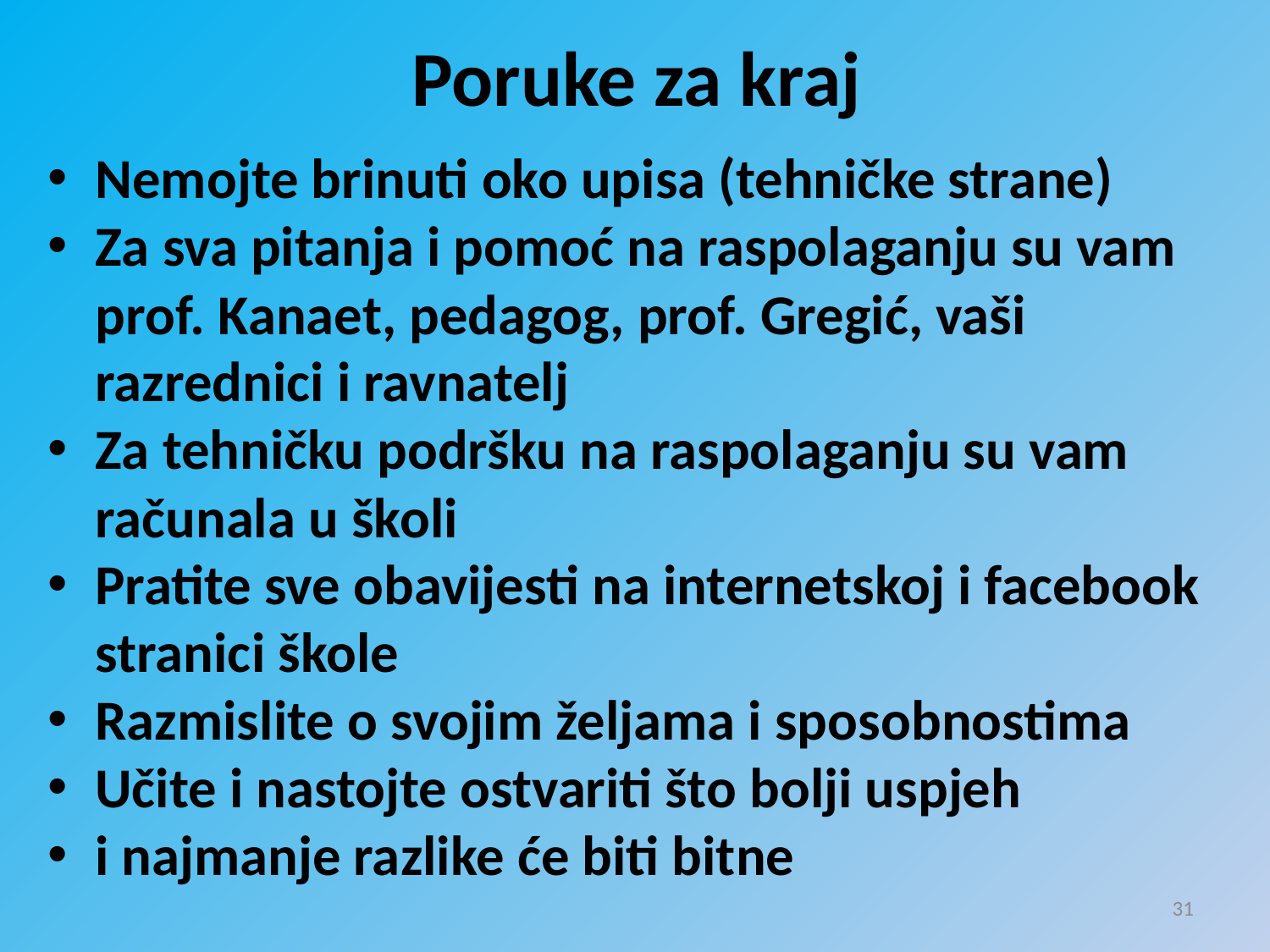

# Poruke za kraj
Nemojte brinuti oko upisa (tehničke strane)
Za sva pitanja i pomoć na raspolaganju su vam prof. Kanaet, pedagog, prof. Gregić, vaši razrednici i ravnatelj
Za tehničku podršku na raspolaganju su vam računala u školi
Pratite sve obavijesti na internetskoj i facebook stranici škole
Razmislite o svojim željama i sposobnostima
Učite i nastojte ostvariti što bolji uspjeh
i najmanje razlike će biti bitne

31